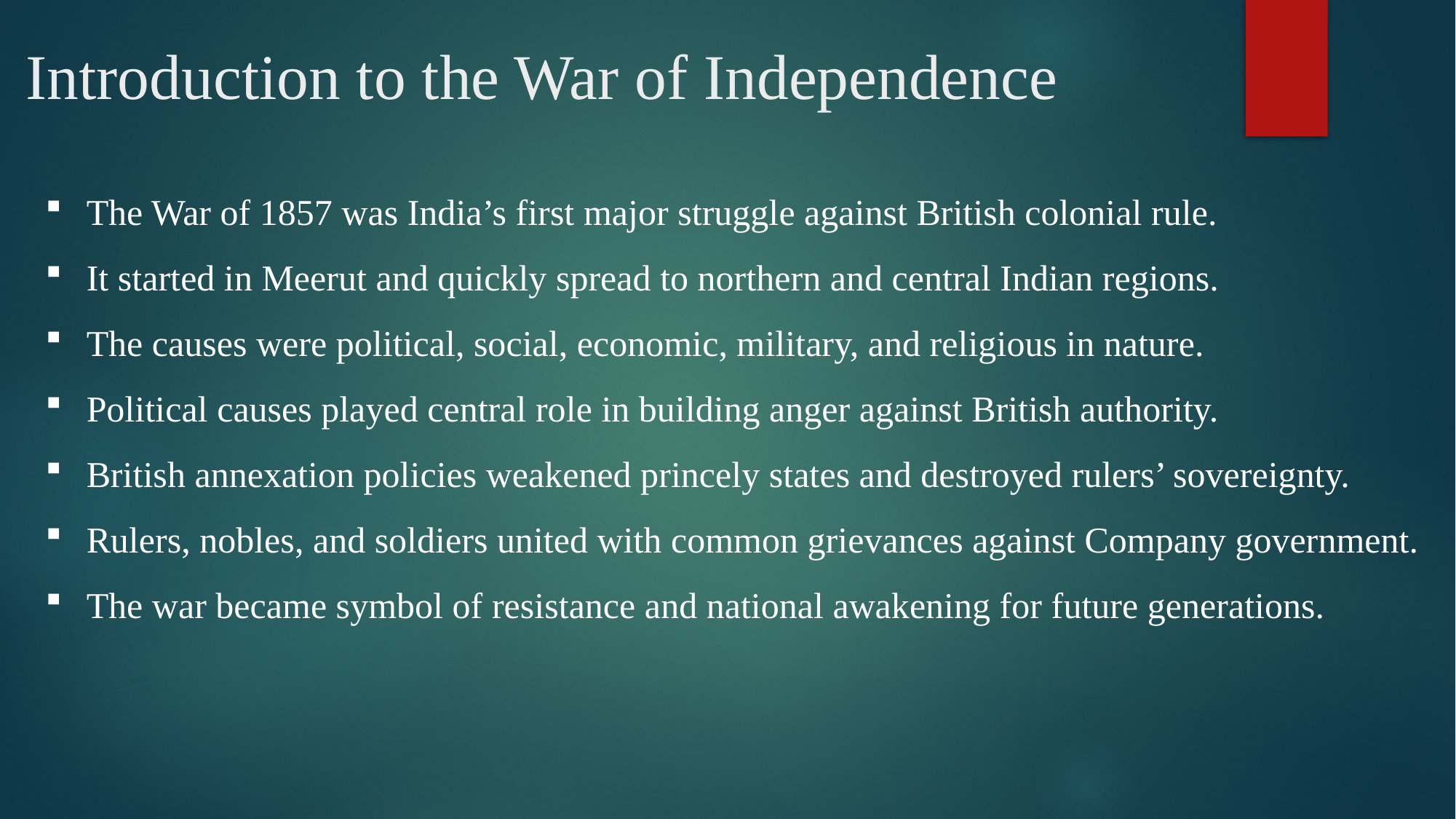

# Introduction to the War of Independence
The War of 1857 was India’s first major struggle against British colonial rule.
It started in Meerut and quickly spread to northern and central Indian regions.
The causes were political, social, economic, military, and religious in nature.
Political causes played central role in building anger against British authority.
British annexation policies weakened princely states and destroyed rulers’ sovereignty.
Rulers, nobles, and soldiers united with common grievances against Company government.
The war became symbol of resistance and national awakening for future generations.